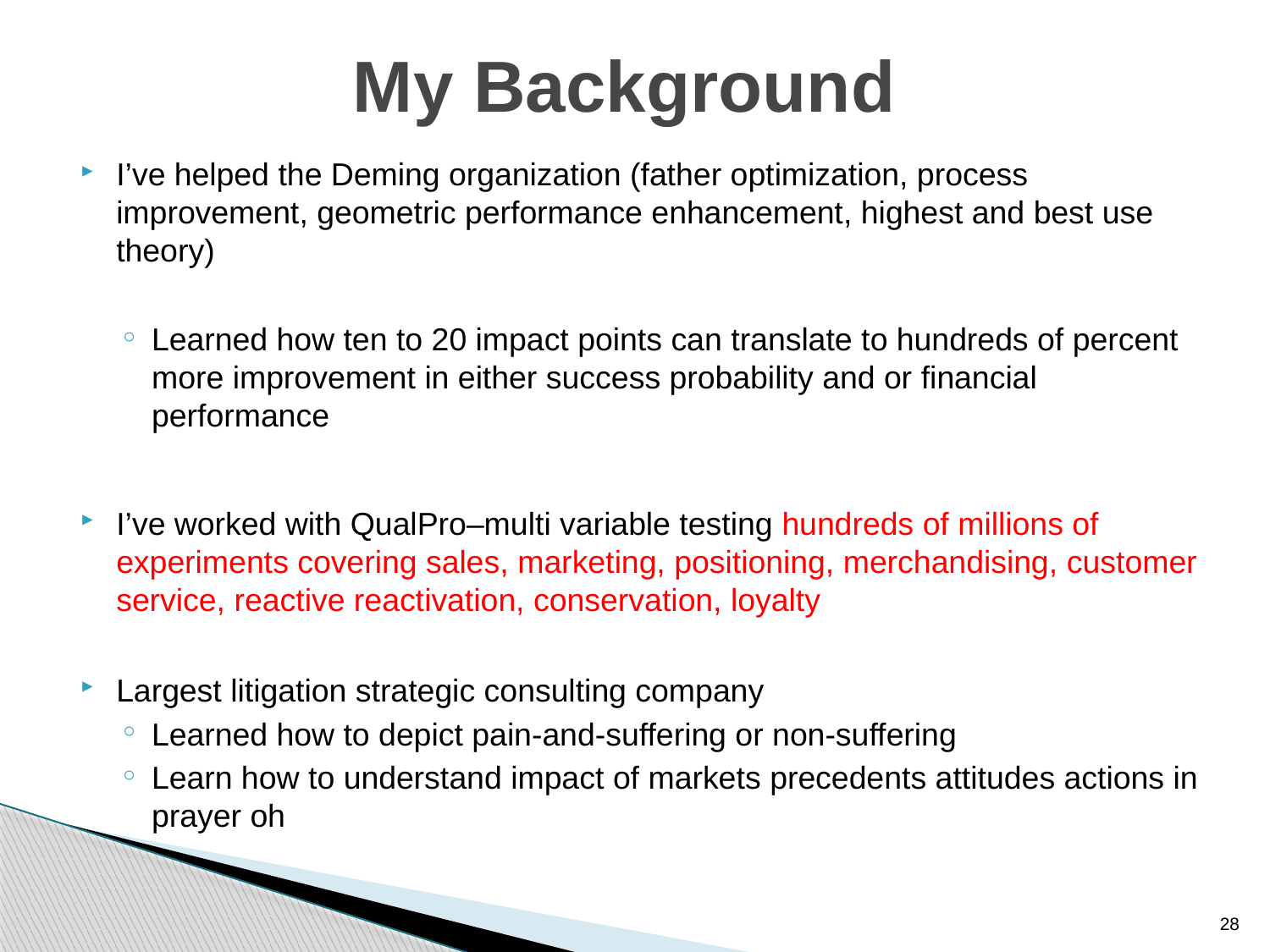

# My Background
I’ve helped the Deming organization (father optimization, process improvement, geometric performance enhancement, highest and best use theory)

Learned how ten to 20 impact points can translate to hundreds of percent more improvement in either success probability and or financial performance

I’ve worked with QualPro–multi variable testing hundreds of millions of experiments covering sales, marketing, positioning, merchandising, customer service, reactive reactivation, conservation, loyalty

Largest litigation strategic consulting company
Learned how to depict pain-and-suffering or non-suffering
Learn how to understand impact of markets precedents attitudes actions in prayer oh
28